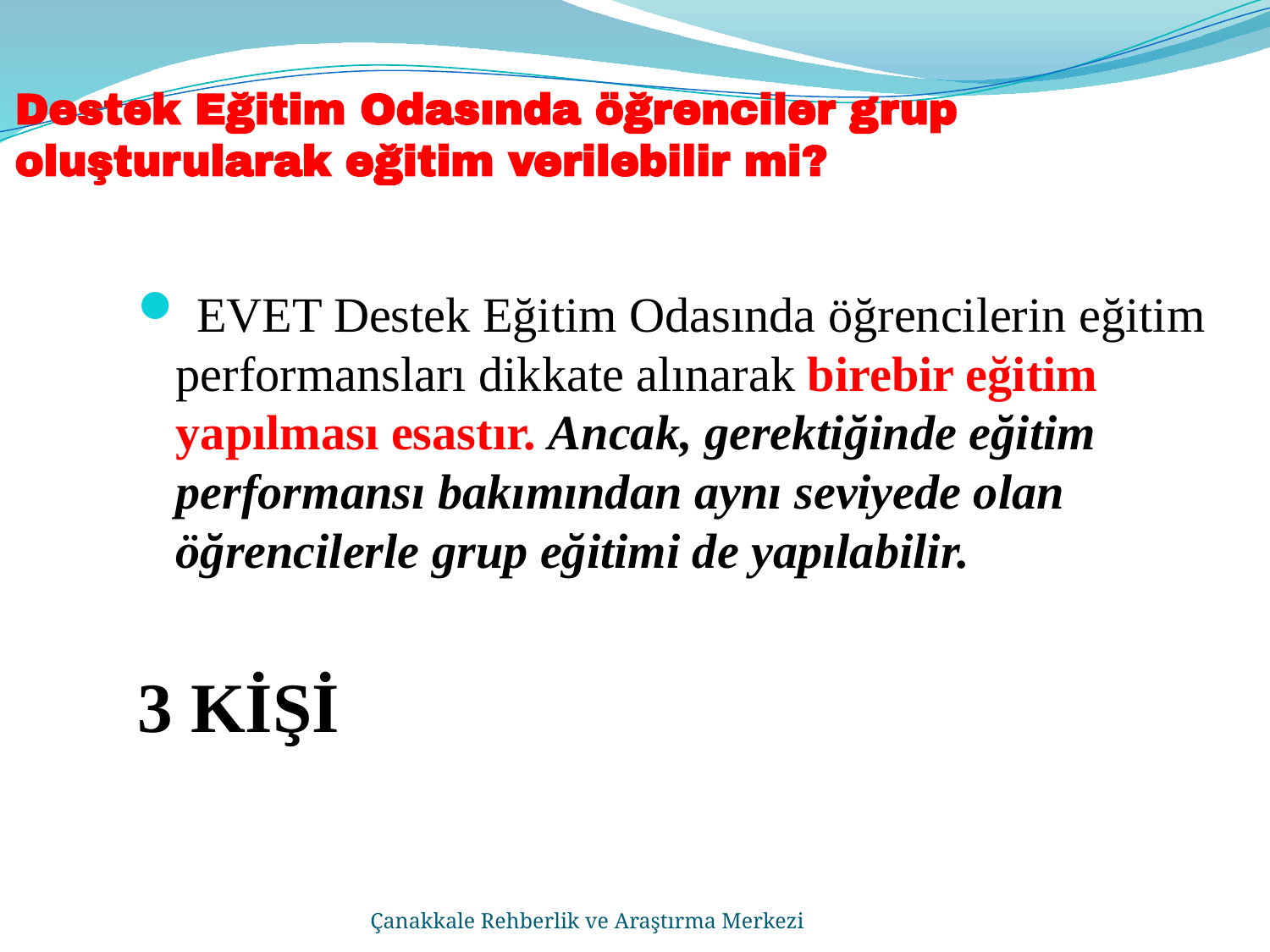

# Destek Eğitim Odasında öğrenciler grup oluşturularak eğitim verilebilir mi?
 EVET Destek Eğitim Odasında öğrencilerin eğitim performansları dikkate alınarak birebir eğitim yapılması esastır. Ancak, gerektiğinde eğitim performansı bakımından aynı seviyede olan öğrencilerle grup eğitimi de yapılabilir.

3 KİŞİ
Çanakkale Rehberlik ve Araştırma Merkezi